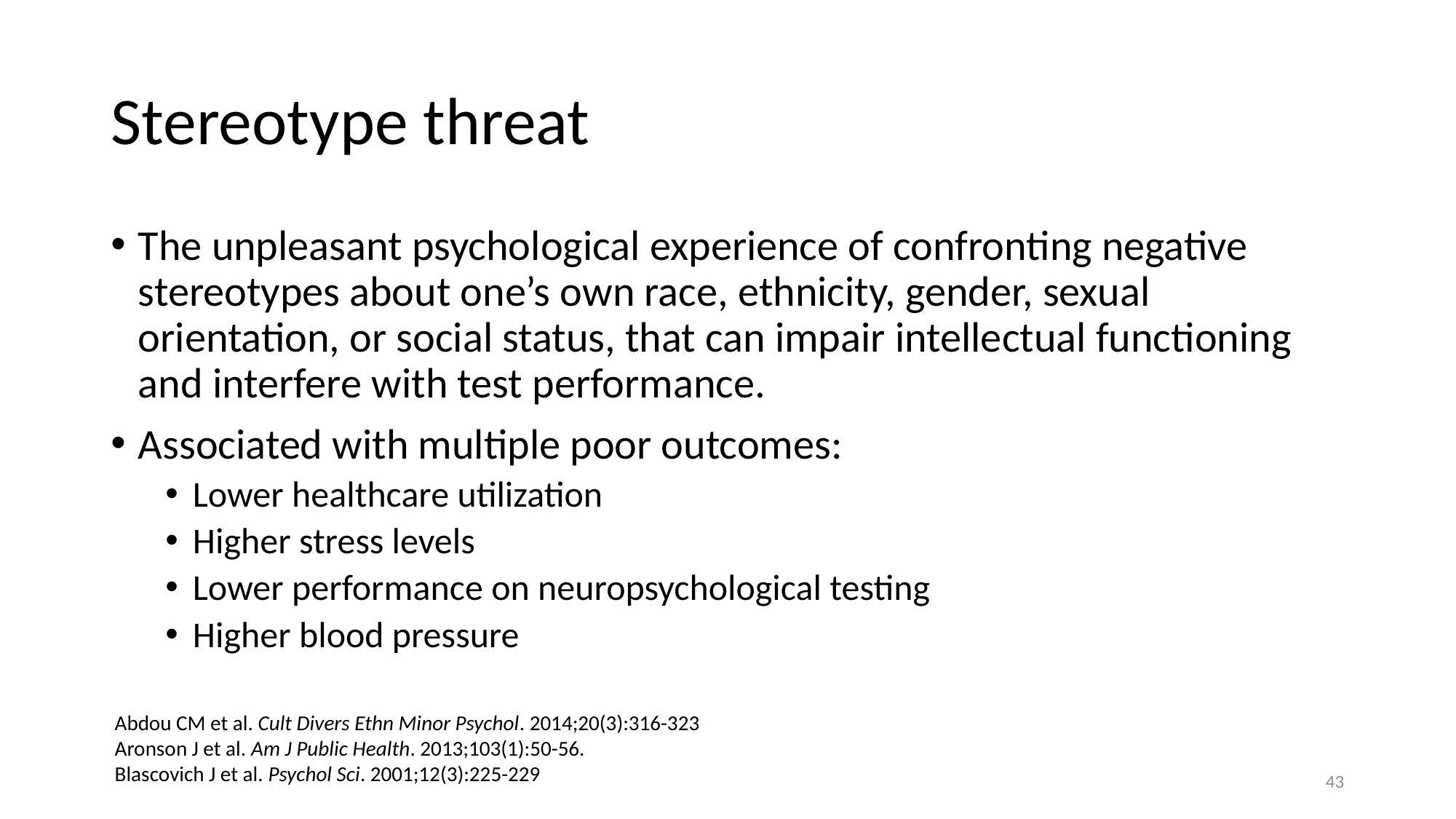

# Stereotype threat
The unpleasant psychological experience of confronting negative stereotypes about one’s own race, ethnicity, gender, sexual orientation, or social status, that can impair intellectual functioning and interfere with test performance.
Associated with multiple poor outcomes:
Lower healthcare utilization
Higher stress levels
Lower performance on neuropsychological testing
Higher blood pressure
Abdou CM et al. Cult Divers Ethn Minor Psychol. 2014;20(3):316-323
Aronson J et al. Am J Public Health. 2013;103(1):50-56.
Blascovich J et al. Psychol Sci. 2001;12(3):225-229
43